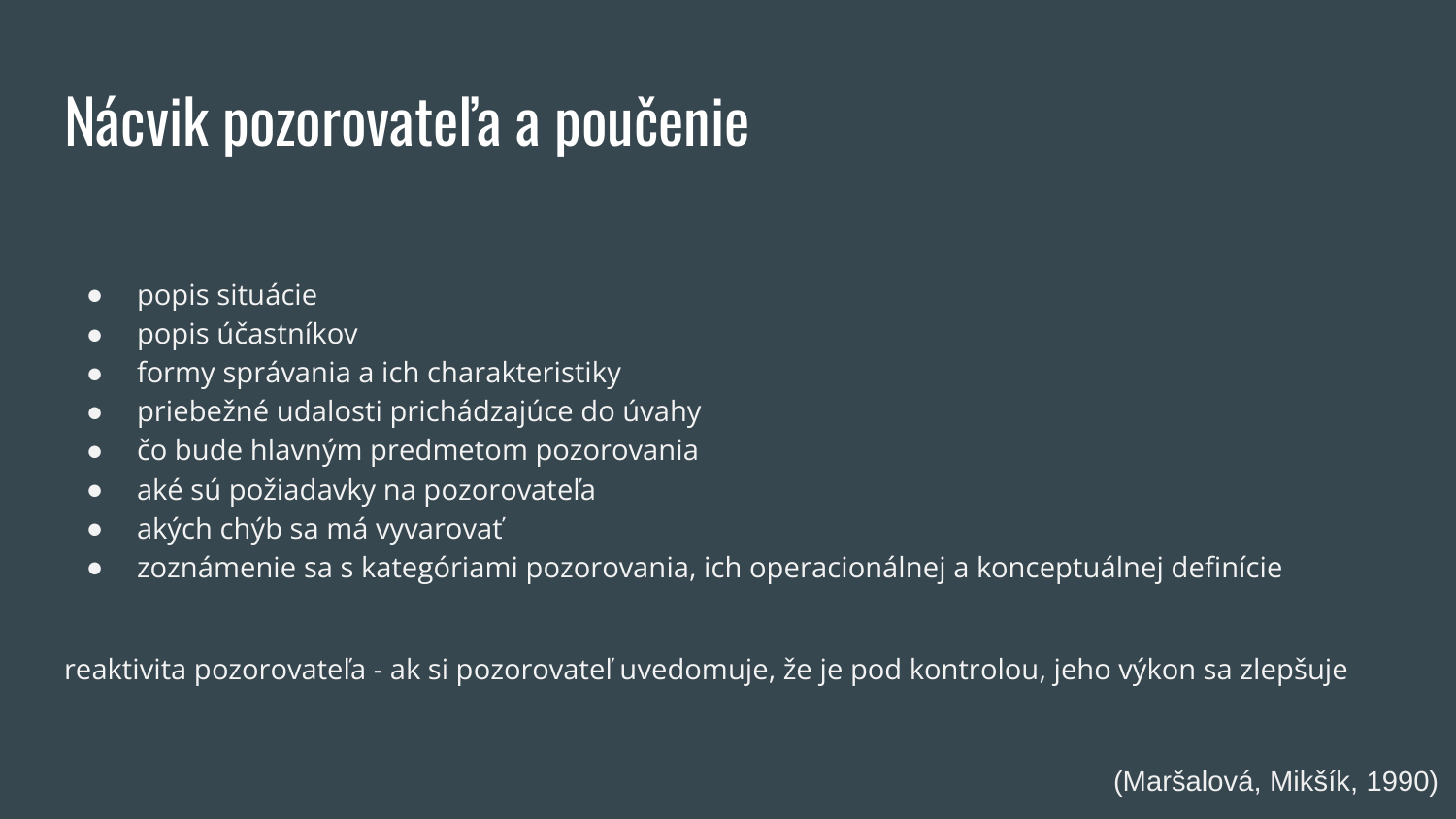

# Nácvik pozorovateľa a poučenie

popis situácie
popis účastníkov
formy správania a ich charakteristiky
priebežné udalosti prichádzajúce do úvahy
čo bude hlavným predmetom pozorovania
aké sú požiadavky na pozorovateľa
akých chýb sa má vyvarovať
zoznámenie sa s kategóriami pozorovania, ich operacionálnej a konceptuálnej definície
reaktivita pozorovateľa - ak si pozorovateľ uvedomuje, že je pod kontrolou, jeho výkon sa zlepšuje

(Maršalová, Mikšík, 1990)